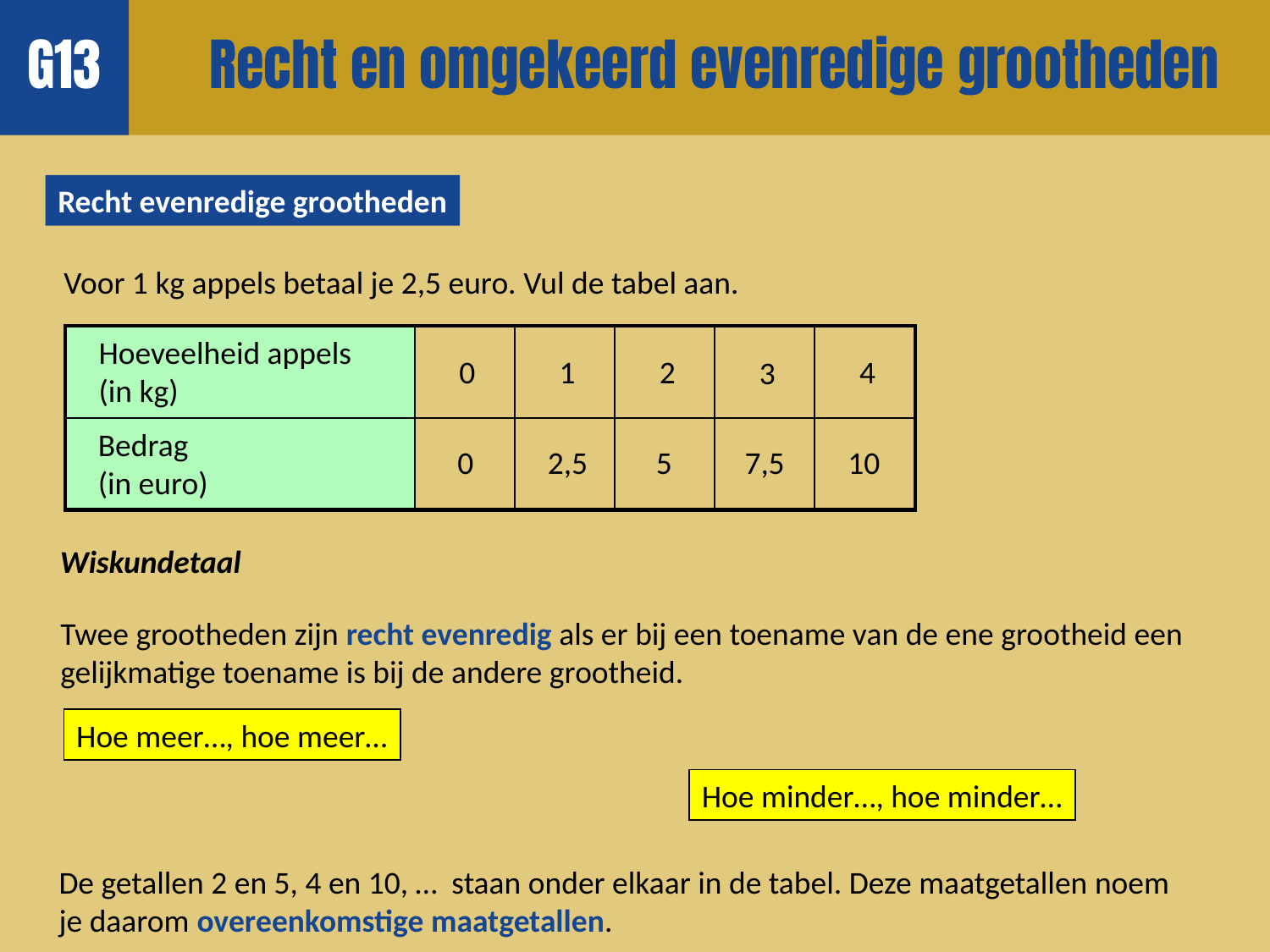

Recht en omgekeerd evenredige grootheden
G13
Recht evenredige grootheden
Voor 1 kg appels betaal je 2,5 euro. Vul de tabel aan.
|  |  |  |  |  |  |
| --- | --- | --- | --- | --- | --- |
|  |  |  |  |  |  |
Hoeveelheid appels
(in kg)
0
1
2
4
3
Bedrag
(in euro)
0
2,5
5
7,5
10
Wiskundetaal
Twee grootheden zijn recht evenredig als er bij een toename van de ene grootheid een gelijkmatige toename is bij de andere grootheid.
Hoe meer…, hoe meer…
Hoe minder…, hoe minder…
De getallen 2 en 5, 4 en 10, …  staan onder elkaar in de tabel. Deze maatgetallen noem je daarom overeenkomstige maatgetallen.